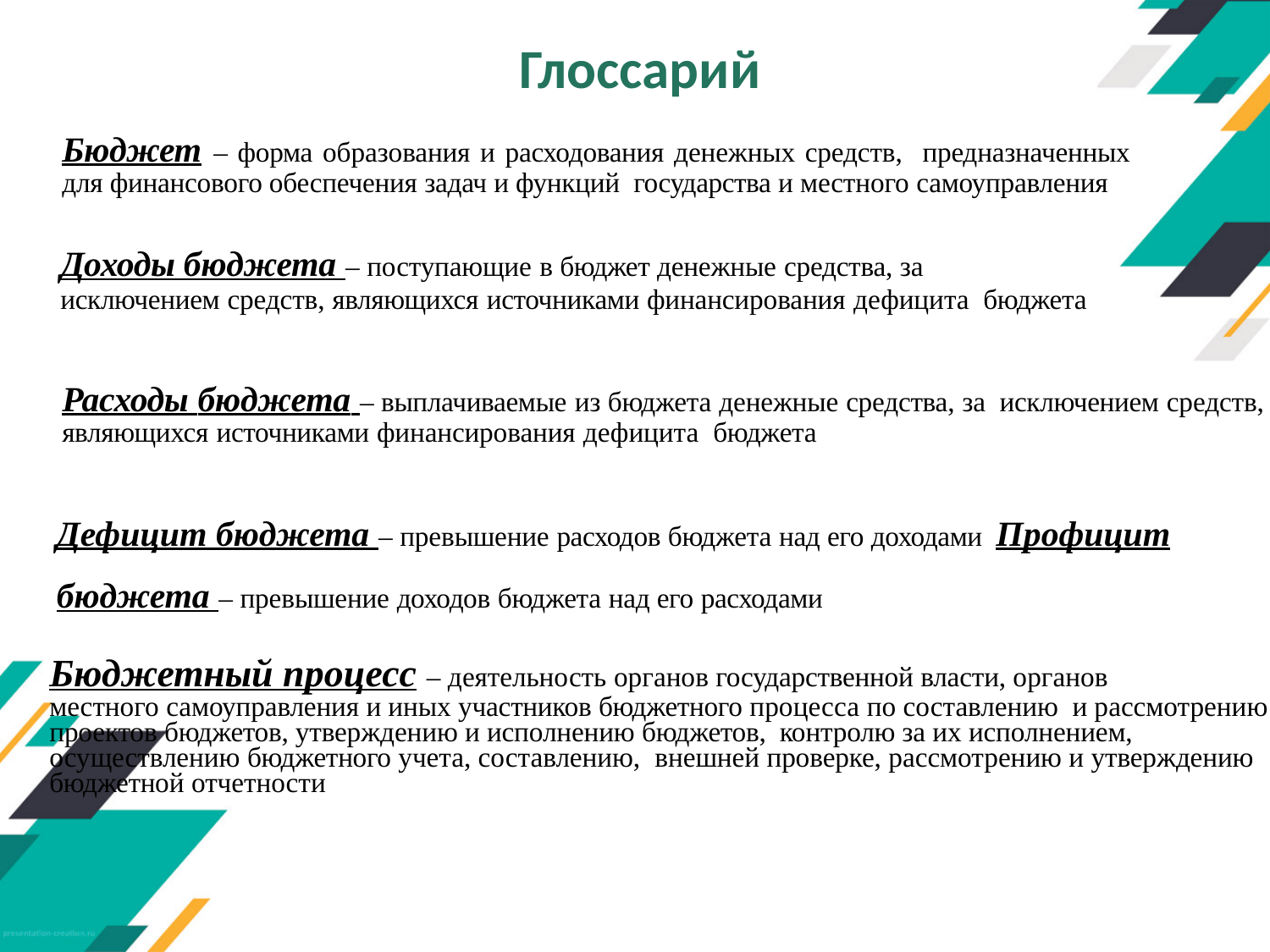

# Глоссарий
Бюджет – форма образования и расходования денежных средств,  предназначенных для финансового обеспечения задач и функций  государства и местного самоуправления

Доходы бюджета – поступающие в бюджет денежные средства, за
исключением средств, являющихся источниками финансирования дефицита  бюджета

Расходы бюджета – выплачиваемые из бюджета денежные средства, за  исключением средств, являющихся источниками финансирования дефицита  бюджета

Дефицит бюджета – превышение расходов бюджета над его доходами  Профицит бюджета – превышение доходов бюджета над его расходами

Бюджетный процесс – деятельность органов государственной власти, органов
местного самоуправления и иных участников бюджетного процесса по составлению  и рассмотрению проектов бюджетов, утверждению и исполнению бюджетов,  контролю за их исполнением, осуществлению бюджетного учета, составлению,  внешней проверке, рассмотрению и утверждению бюджетной отчетности